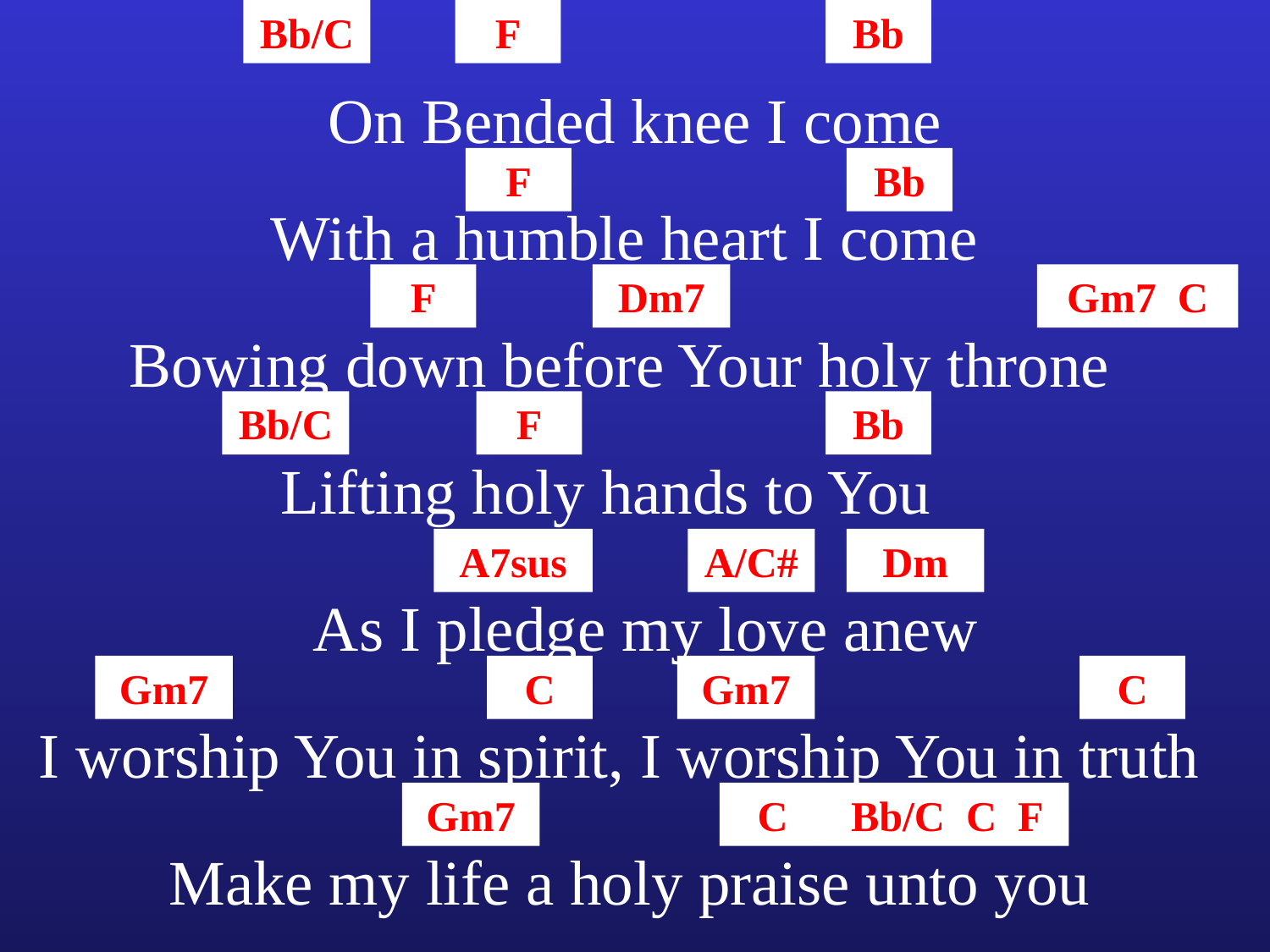

Bb/C
F
Bb
On Bended knee I come
F
Bb
With a humble heart I come
F
Dm7
Gm7  C
Bowing down before Your holy throne
Bb/C
F
Bb
Lifting holy hands to You
A7sus
A/C#
Dm
As I pledge my love anew
Gm7
C
Gm7
C
I worship You in spirit, I worship You in truth
Gm7
C
Bb/C  C  F
Make my life a holy praise unto you